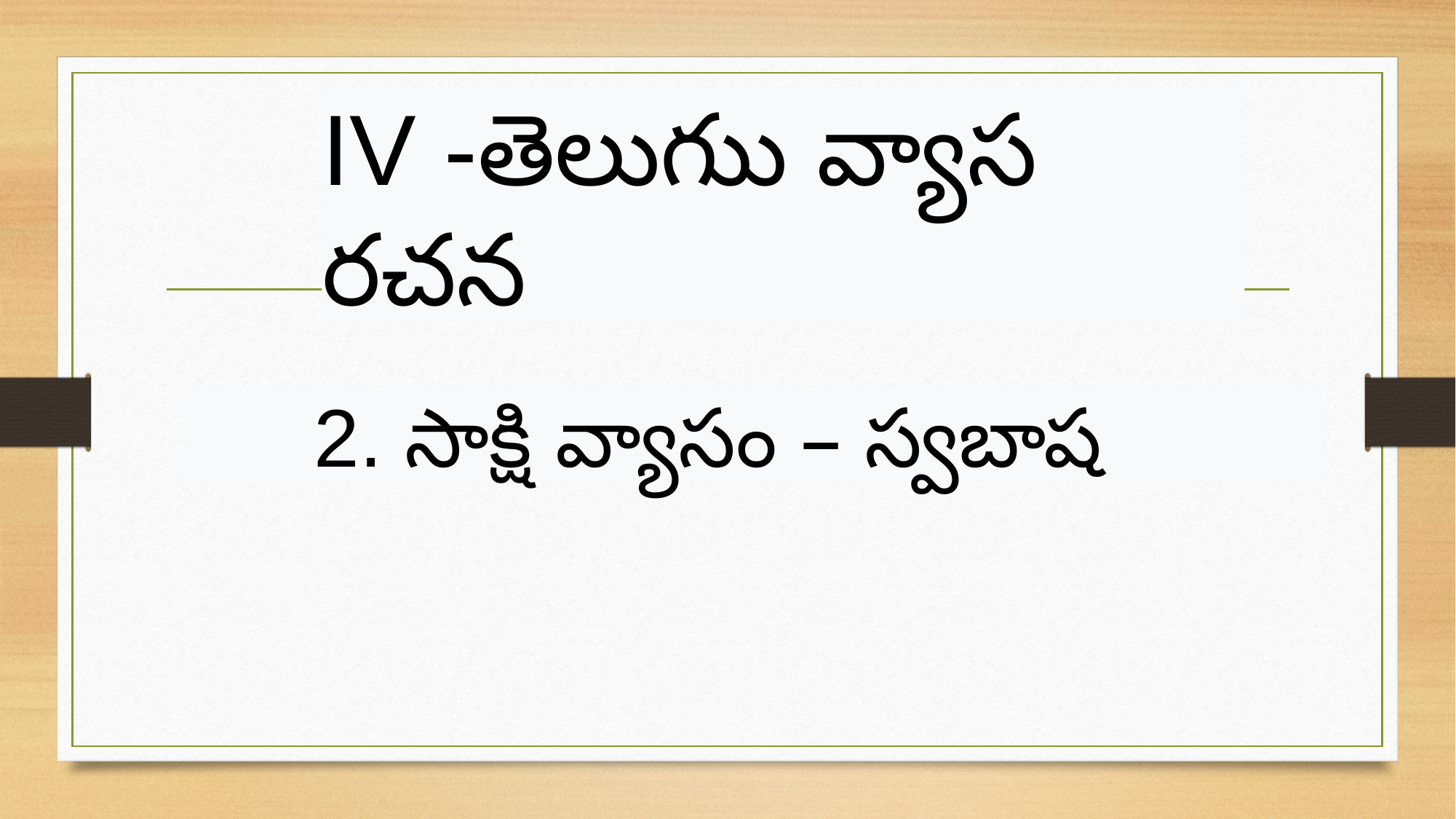

IV -తెలుగుు వ్యాస రచన
2. సాక్షి వ్యాసం – స్వబాష